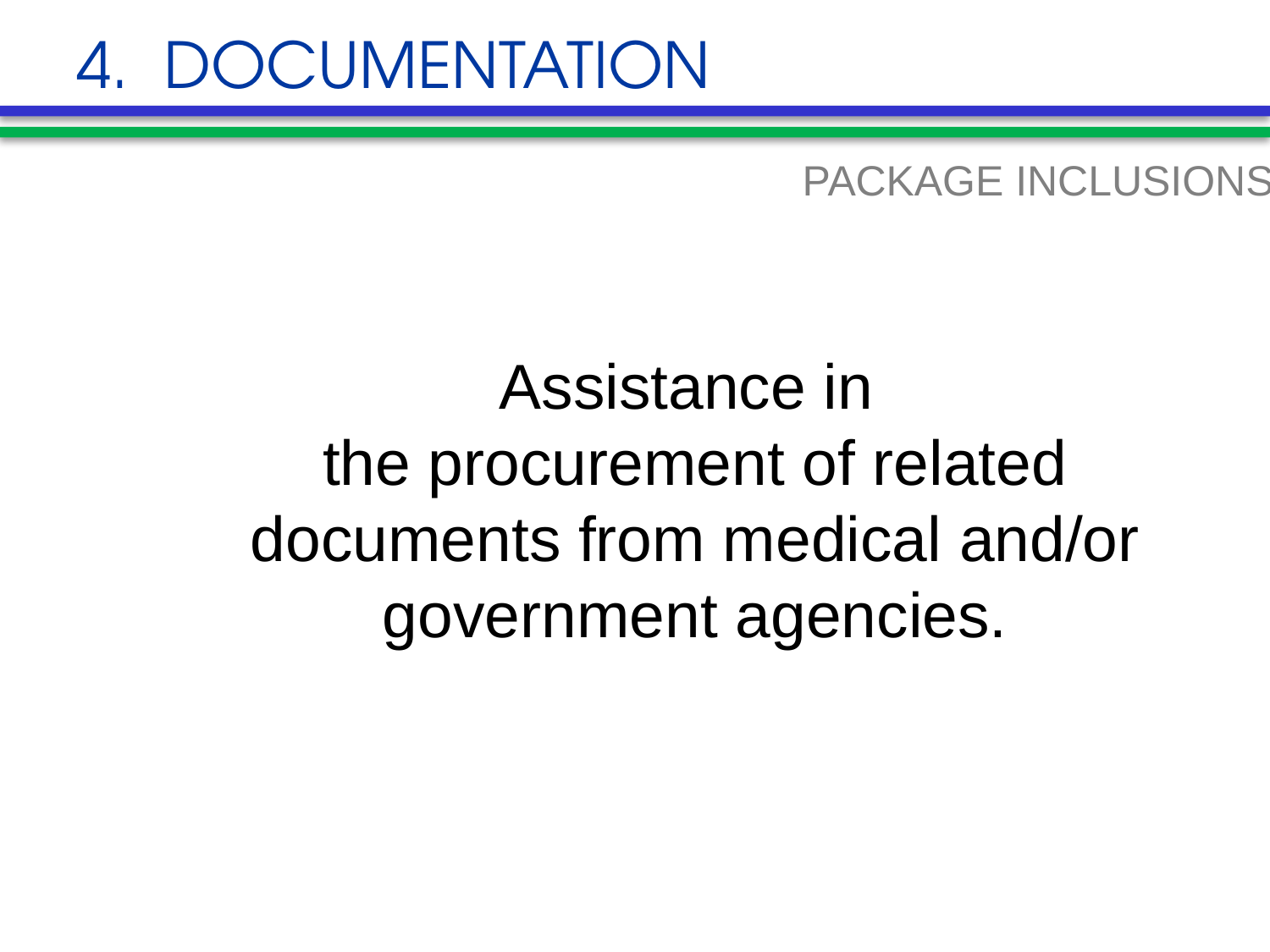

# 4.  DOCUMENTATION
PACKAGE INCLUSIONS
Assistance in
the procurement of related documents from medical and/or government agencies.